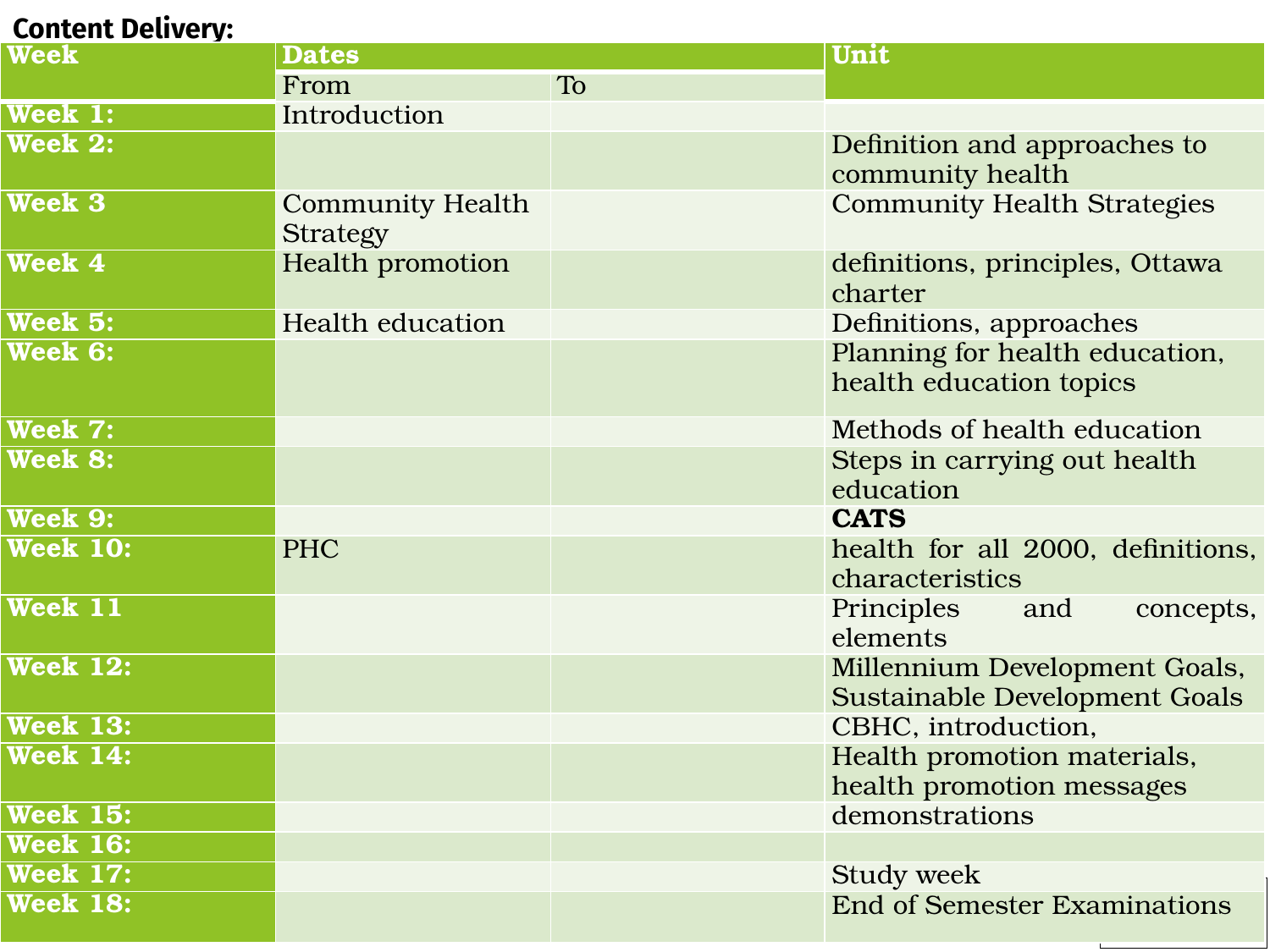

Content Delivery:

| Week | Dates |  | Unit |
| --- | --- | --- | --- |
|  | From | To |  |
| Week 1: | Introduction |  |  |
| Week 2: |  |  | Definition and approaches to community health |
| Week 3 | Community Health Strategy |  | Community Health Strategies |
| Week 4 | Health promotion |  | definitions, principles, Ottawa charter |
| Week 5: | Health education |  | Definitions, approaches |
| Week 6: |  |  | Planning for health education, health education topics |
| Week 7: |  |  | Methods of health education |
| Week 8: |  |  | Steps in carrying out health education |
| Week 9: |  |  | CATS |
| Week 10: | PHC |  | health for all 2000, definitions, characteristics |
| Week 11 |  |  | Principles and concepts, elements |
| Week 12: |  |  | Millennium Development Goals, Sustainable Development Goals |
| Week 13: |  |  | CBHC, introduction, |
| Week 14: |  |  | Health promotion materials, health promotion messages |
| Week 15: |  |  | demonstrations |
| Week 16: |  |  |  |
| Week 17: |  |  | Study week |
| Week 18: |  |  | End of Semester Examinations |
9